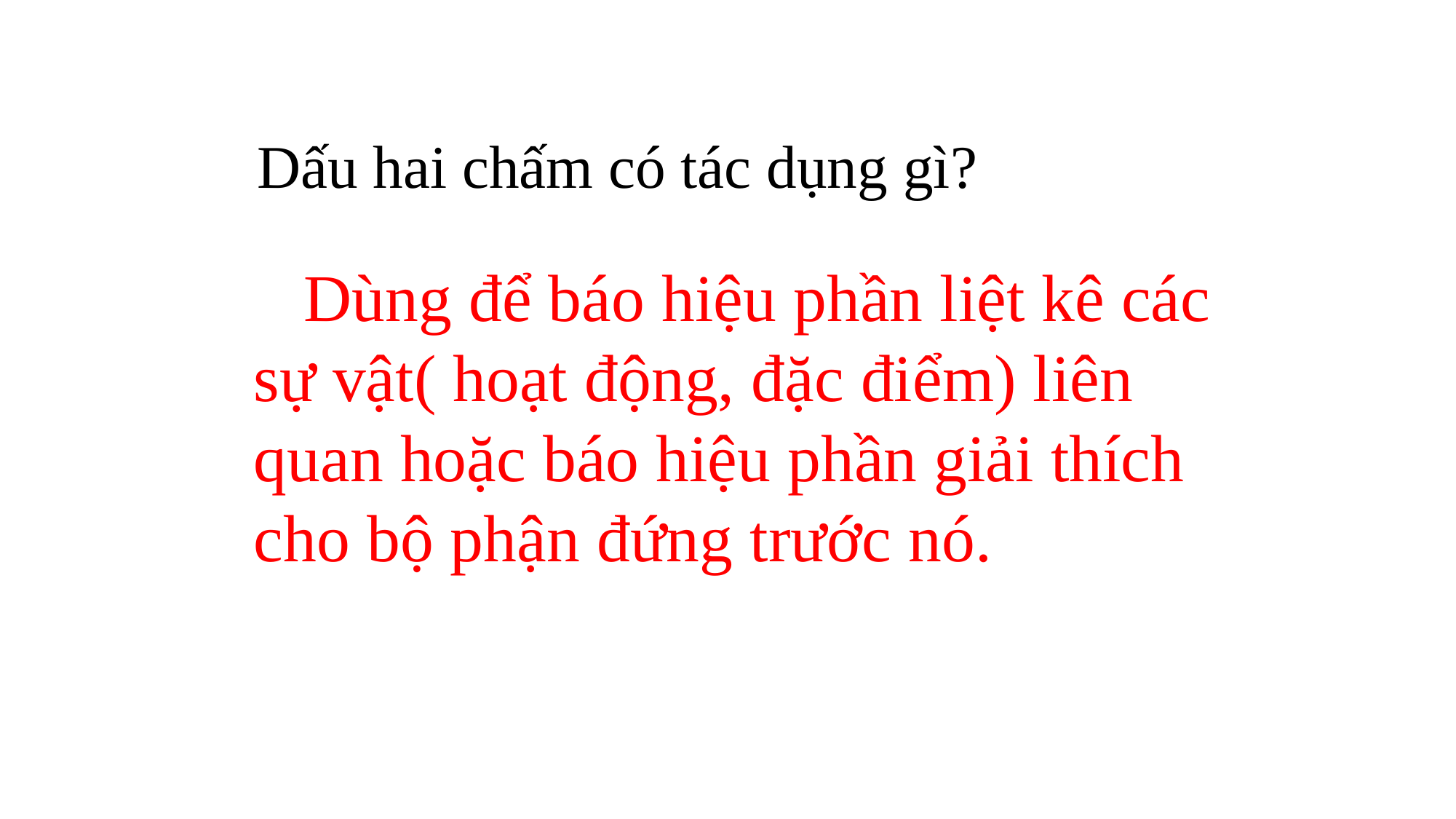

Dấu hai chấm có tác dụng gì?
   Dùng để báo hiệu phần liệt kê các sự vật( hoạt động, đặc điểm) liên quan hoặc báo hiệu phần giải thích cho bộ phận đứng trước nó.